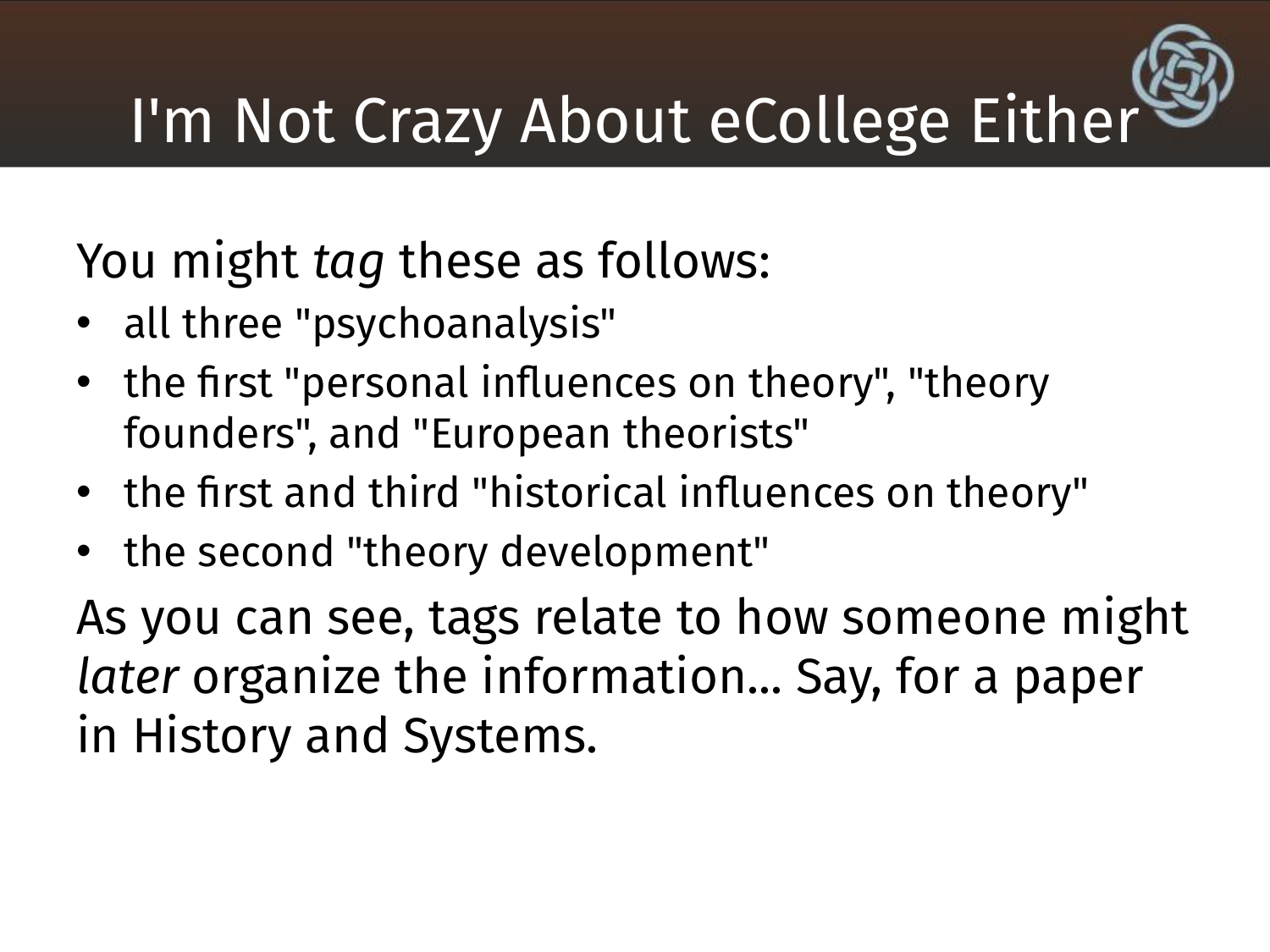

# I'm Not Crazy About eCollege Either
You might tag these as follows:
all three "psychoanalysis"
the first "personal influences on theory", "theory founders", and "European theorists"
the first and third "historical influences on theory"
the second "theory development"
As you can see, tags relate to how someone might later organize the information... Say, for a paper in History and Systems.